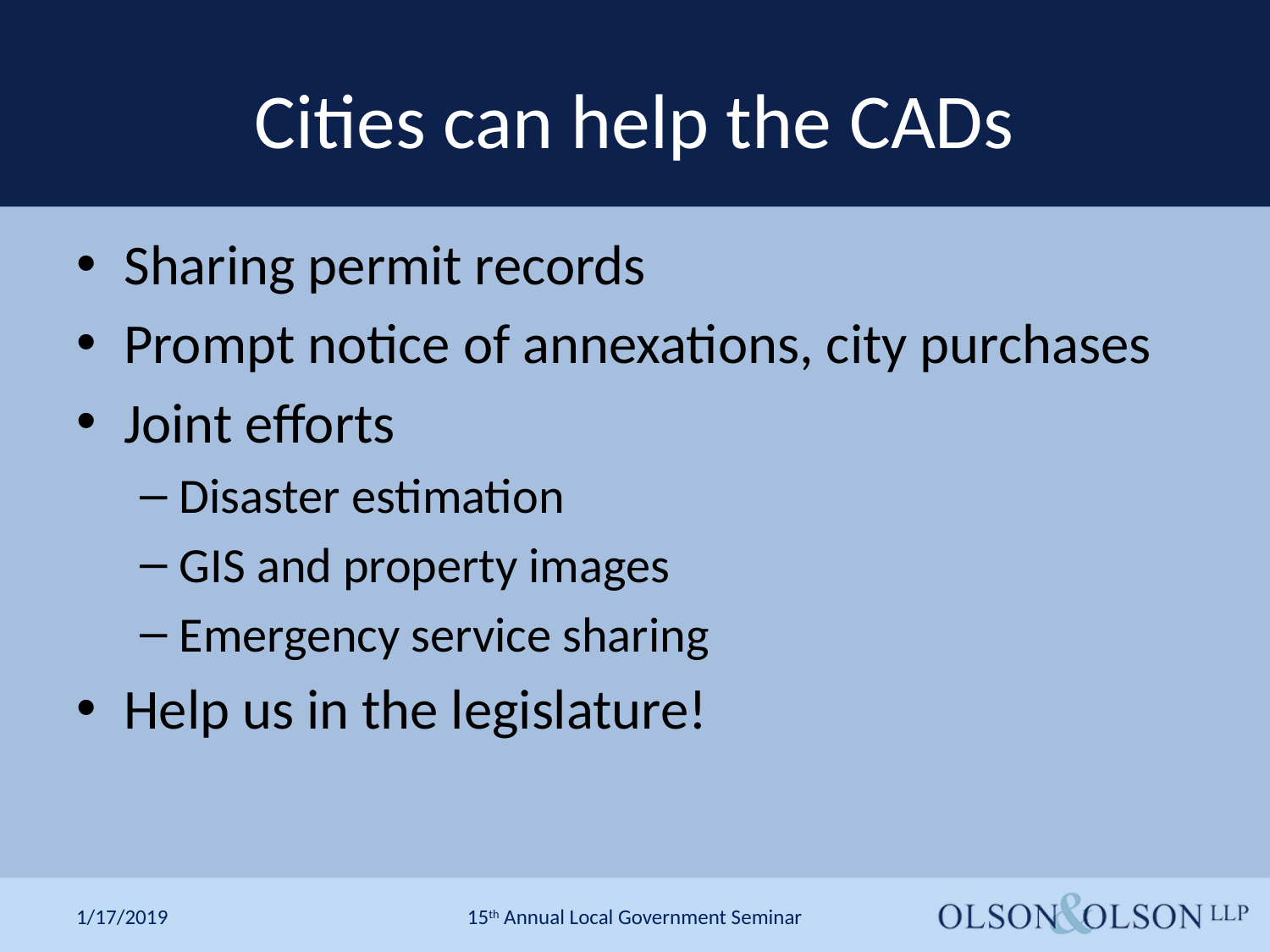

# Cities can help the CADs
Sharing permit records
Prompt notice of annexations, city purchases
Joint efforts
Disaster estimation
GIS and property images
Emergency service sharing
Help us in the legislature!
1/17/2019
15th Annual Local Government Seminar